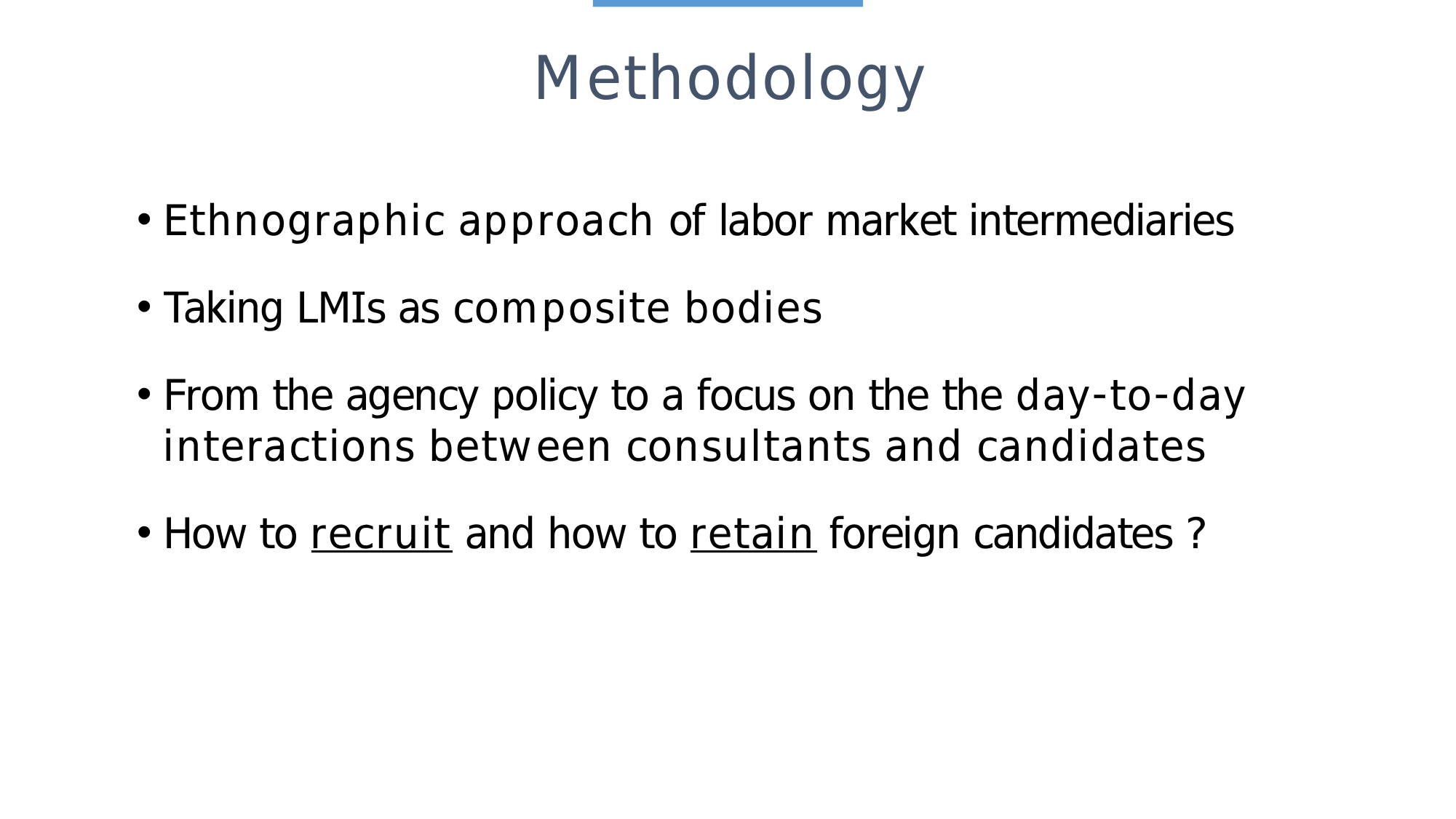

# Methodology
Ethnographic approach of labor market intermediaries
Taking LMIs as composite bodies
From the agency policy to a focus on the the day-to-day interactions between consultants and candidates
How to recruit and how to retain foreign candidates ?